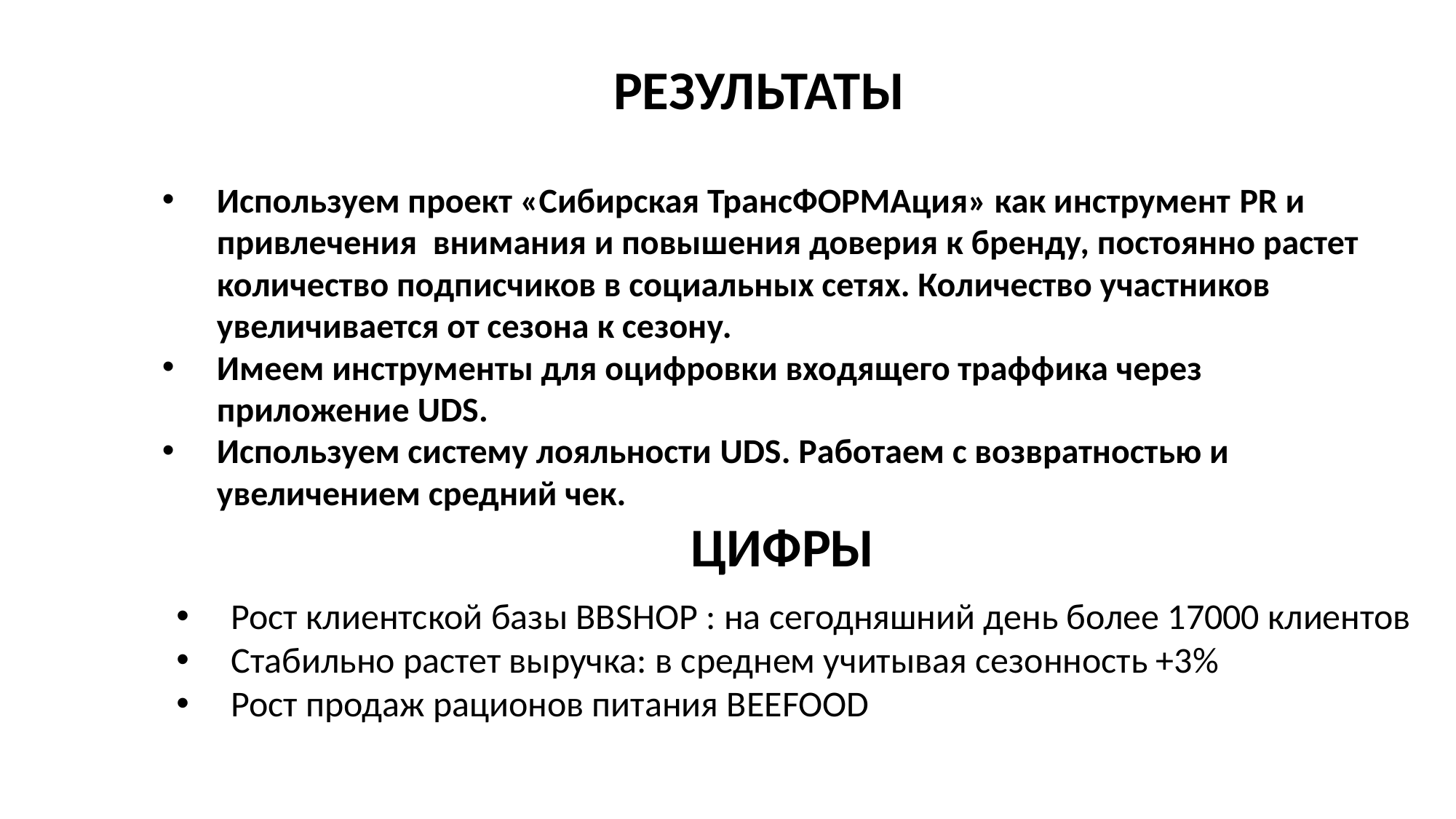

РЕЗУЛЬТАТЫ
Используем проект «Сибирская ТрансФОРМАция» как инструмент PR и привлечения  внимания и повышения доверия к бренду, постоянно растет количество подписчиков в социальных сетях. Количество участников увеличивается от сезона к сезону.
Имеем инструменты для оцифровки входящего траффика через приложение UDS.
Используем систему лояльности UDS. Работаем с возвратностью и увеличением средний чек.
ЦИФРЫ
Рост клиентской базы BBSHOP : на сегодняшний день более 17000 клиентов
Стабильно растет выручка: в среднем учитывая сезонность +3%
Рост продаж рационов питания BEEFOOD